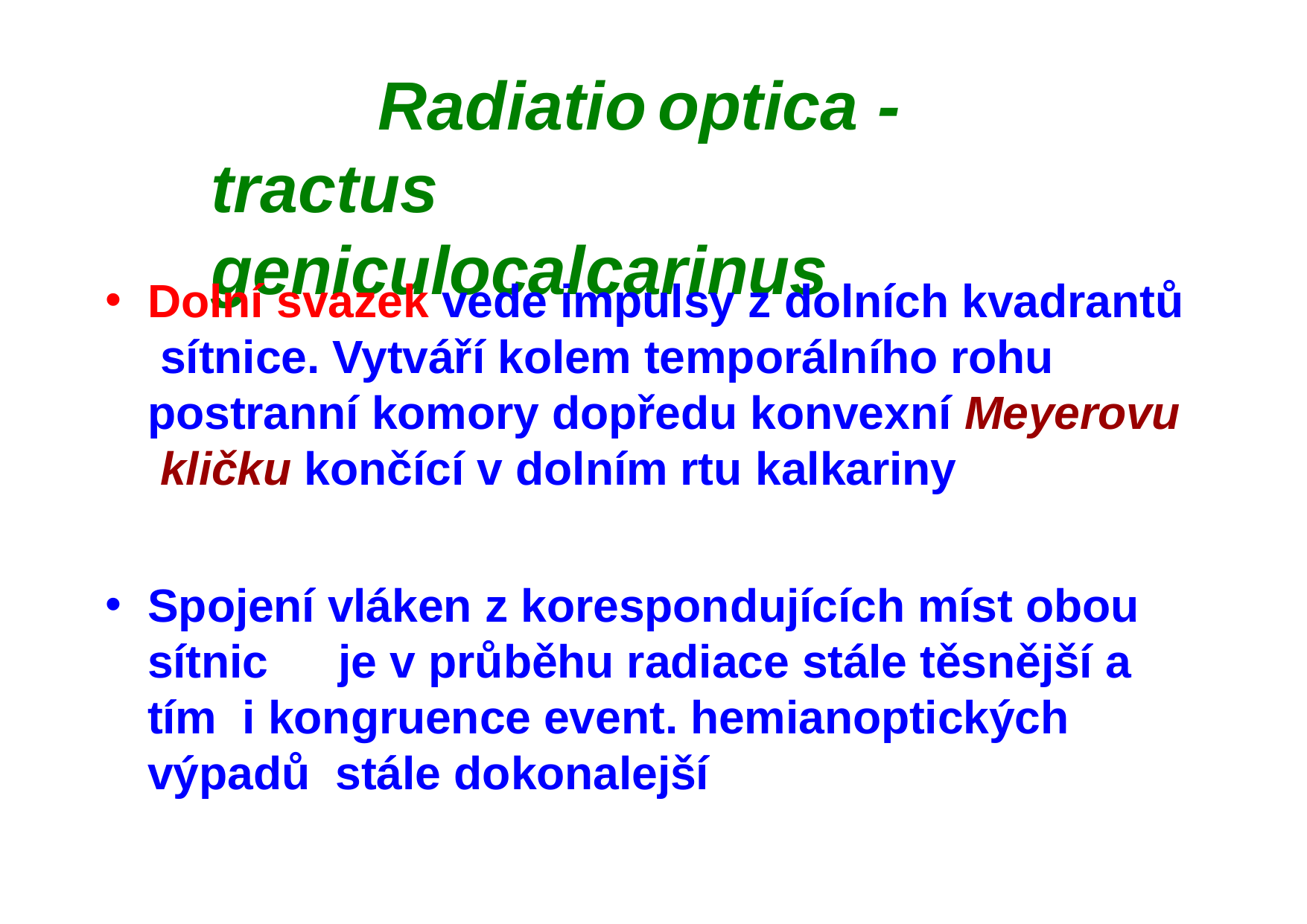

# Radiatio	optica -  tractus	geniculocalcarinus
Dolní svazek vede impulsy z dolních kvadrantů  sítnice. Vytváří kolem temporálního rohu  postranní komory dopředu konvexní Meyerovu  kličku končící v dolním rtu kalkariny

Spojení vláken z korespondujících míst obou  sítnic	je v průběhu radiace stále těsnější a tím  i kongruence event. hemianoptických výpadů  stále dokonalejší